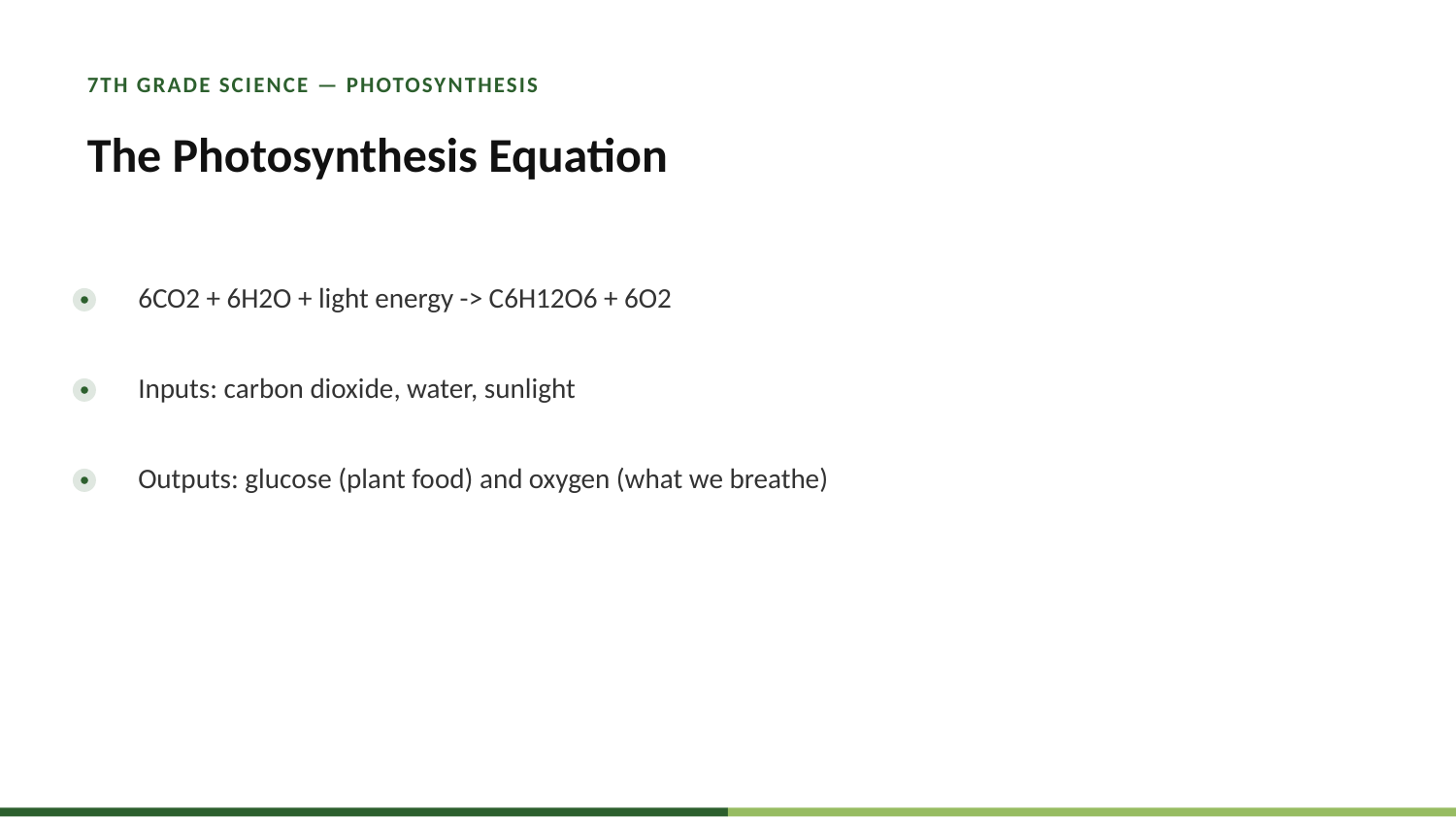

7TH GRADE SCIENCE — PHOTOSYNTHESIS
The Photosynthesis Equation
6CO2 + 6H2O + light energy -> C6H12O6 + 6O2

Inputs: carbon dioxide, water, sunlight

Outputs: glucose (plant food) and oxygen (what we breathe)